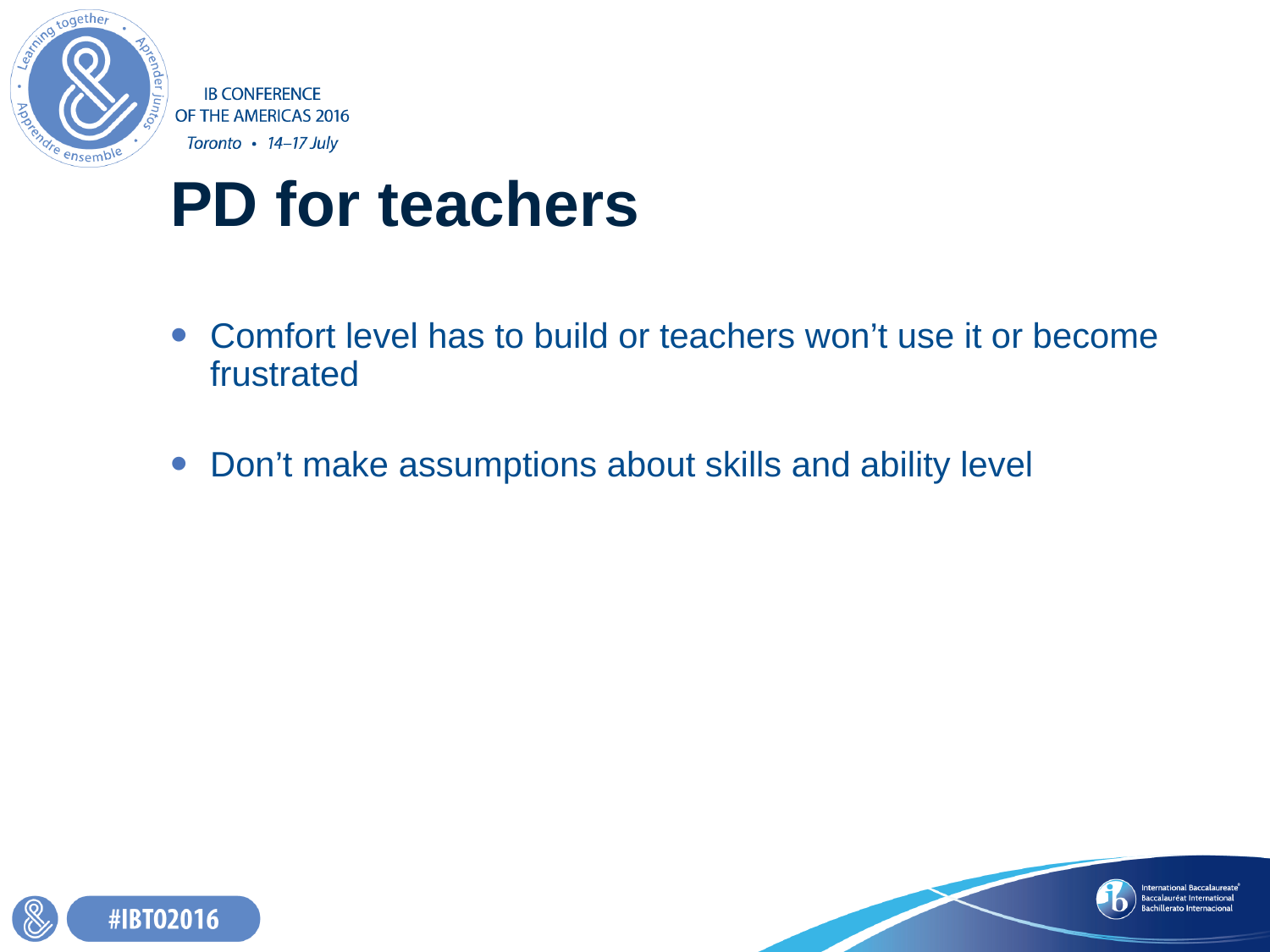

# PD for teachers
Comfort level has to build or teachers won’t use it or become frustrated

Don’t make assumptions about skills and ability level